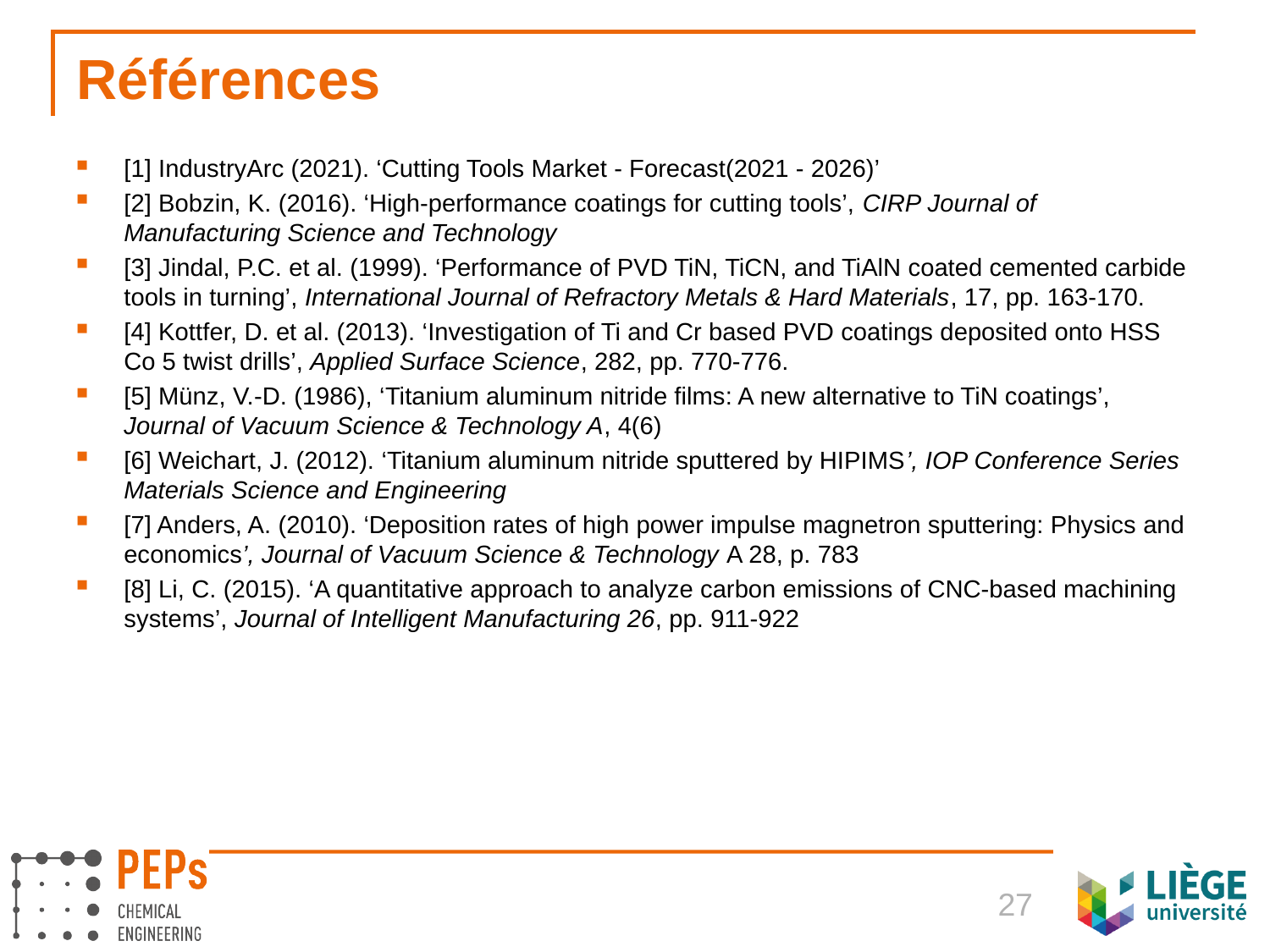

# Références
[1] IndustryArc (2021). ‘Cutting Tools Market - Forecast(2021 - 2026)’
[2] Bobzin, K. (2016). ‘High-performance coatings for cutting tools’, CIRP Journal of Manufacturing Science and Technology
[3] Jindal, P.C. et al. (1999). ‘Performance of PVD TiN, TiCN, and TiAlN coated cemented carbide tools in turning’, International Journal of Refractory Metals & Hard Materials, 17, pp. 163-170.
[4] Kottfer, D. et al. (2013). ‘Investigation of Ti and Cr based PVD coatings deposited onto HSS Co 5 twist drills’, Applied Surface Science, 282, pp. 770-776.
[5] Münz, V.-D. (1986), ‘Titanium aluminum nitride films: A new alternative to TiN coatings’, Journal of Vacuum Science & Technology A, 4(6)
[6] Weichart, J. (2012). ‘Titanium aluminum nitride sputtered by HIPIMS’, IOP Conference Series Materials Science and Engineering
[7] Anders, A. (2010). ‘Deposition rates of high power impulse magnetron sputtering: Physics and economics’, Journal of Vacuum Science & Technology A 28, p. 783
[8] Li, C. (2015). ‘A quantitative approach to analyze carbon emissions of CNC-based machining systems’, Journal of Intelligent Manufacturing 26, pp. 911-922

27